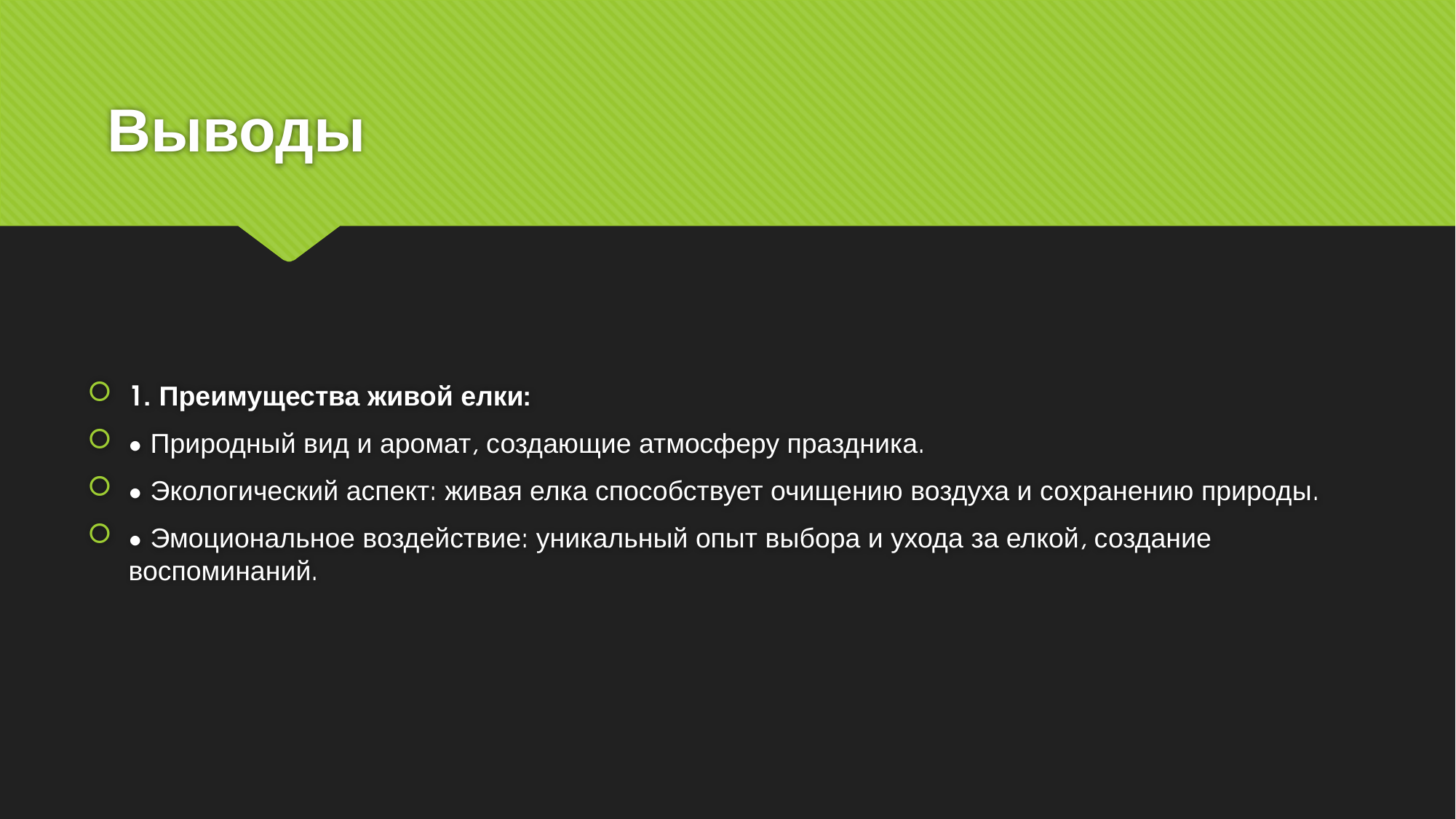

# Выводы

1. Преимущества живой елки:
• Природный вид и аромат, создающие атмосферу праздника.
• Экологический аспект: живая елка способствует очищению воздуха и сохранению природы.
• Эмоциональное воздействие: уникальный опыт выбора и ухода за елкой, создание воспоминаний.